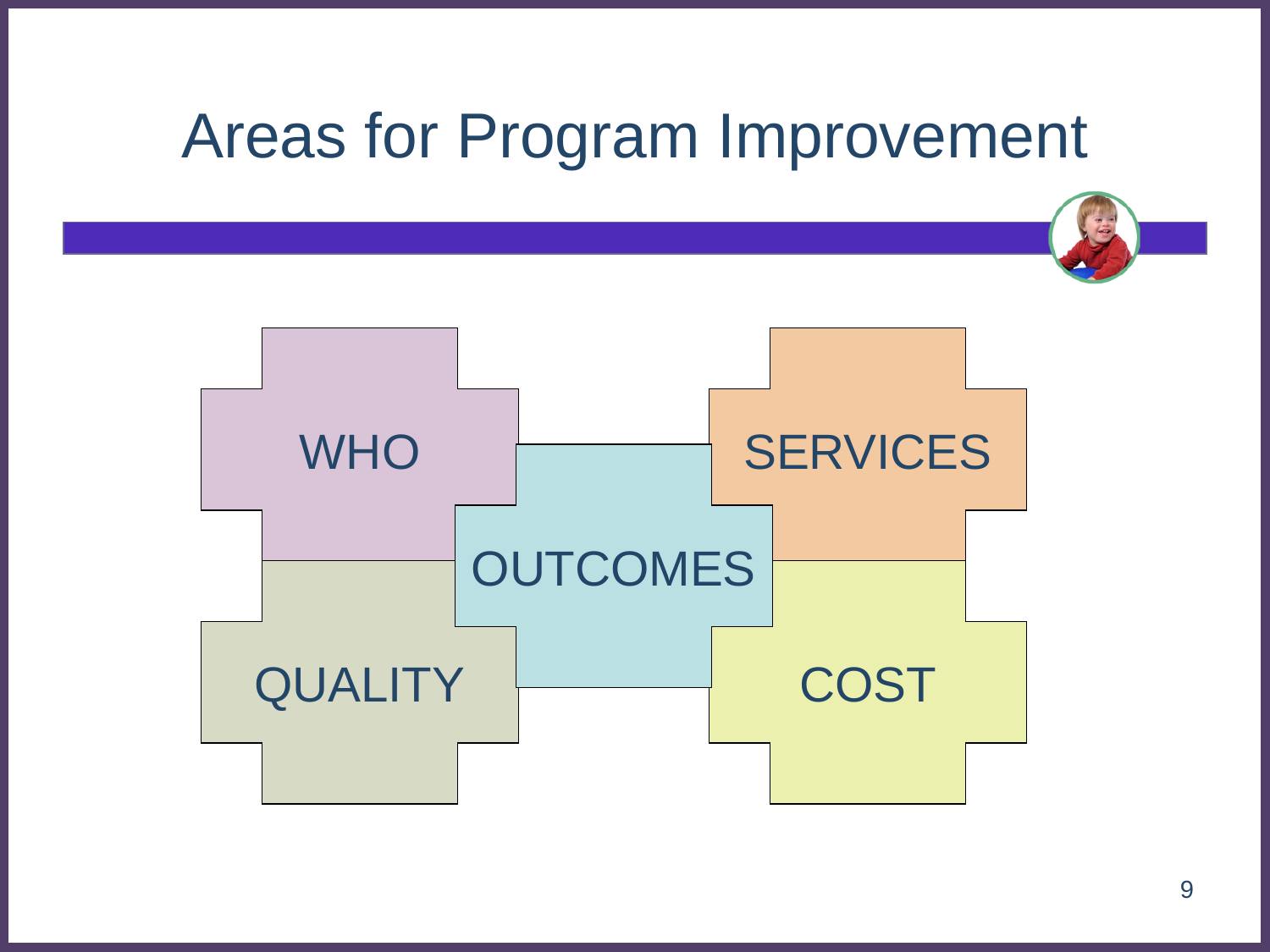

Areas for Program Improvement
WHO
SERVICES
OUTCOMES
QUALITY
COST
9